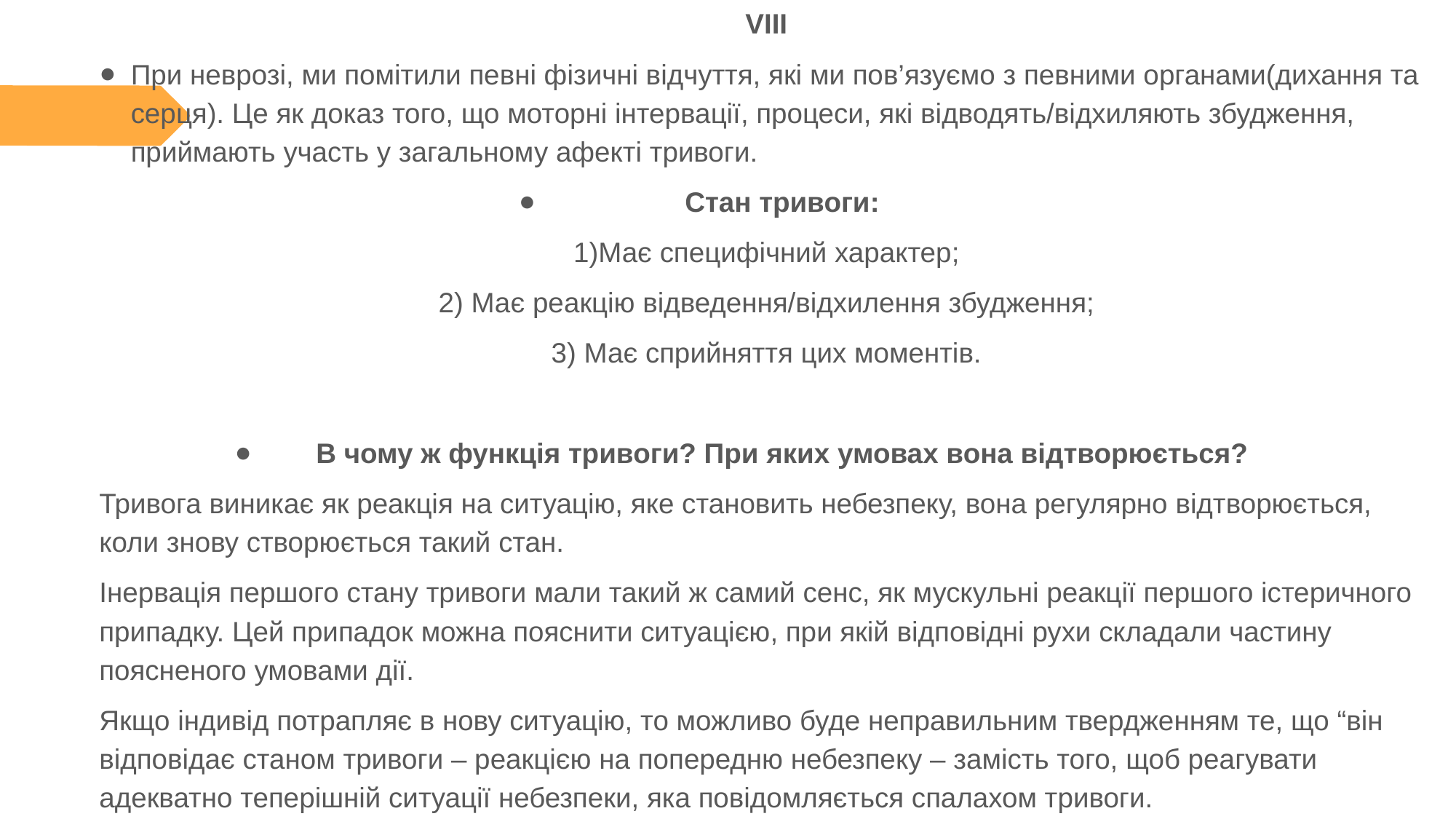

VIII
При неврозі, ми помітили певні фізичні відчуття, які ми пов’язуємо з певними органами(дихання та серця). Це як доказ того, що моторні інтервації, процеси, які відводять/відхиляють збудження, приймають участь у загальному афекті тривоги.
Стан тривоги:
1)Має специфічний характер;
2) Має реакцію відведення/відхилення збудження;
3) Має сприйняття цих моментів.

В чому ж функція тривоги? При яких умовах вона відтворюється?
Тривога виникає як реакція на ситуацію, яке становить небезпеку, вона регулярно відтворюється, коли знову створюється такий стан.
Інервація першого стану тривоги мали такий ж самий сенс, як мускульні реакції першого істеричного припадку. Цей припадок можна пояснити ситуацією, при якій відповідні рухи складали частину поясненого умовами дії.
Якщо індивід потрапляє в нову ситуацію, то можливо буде неправильним твердженням те, що “він відповідає станом тривоги – реакцією на попередню небезпеку – замість того, щоб реагувати адекватно теперішній ситуації небезпеки, яка повідомляється спалахом тривоги.